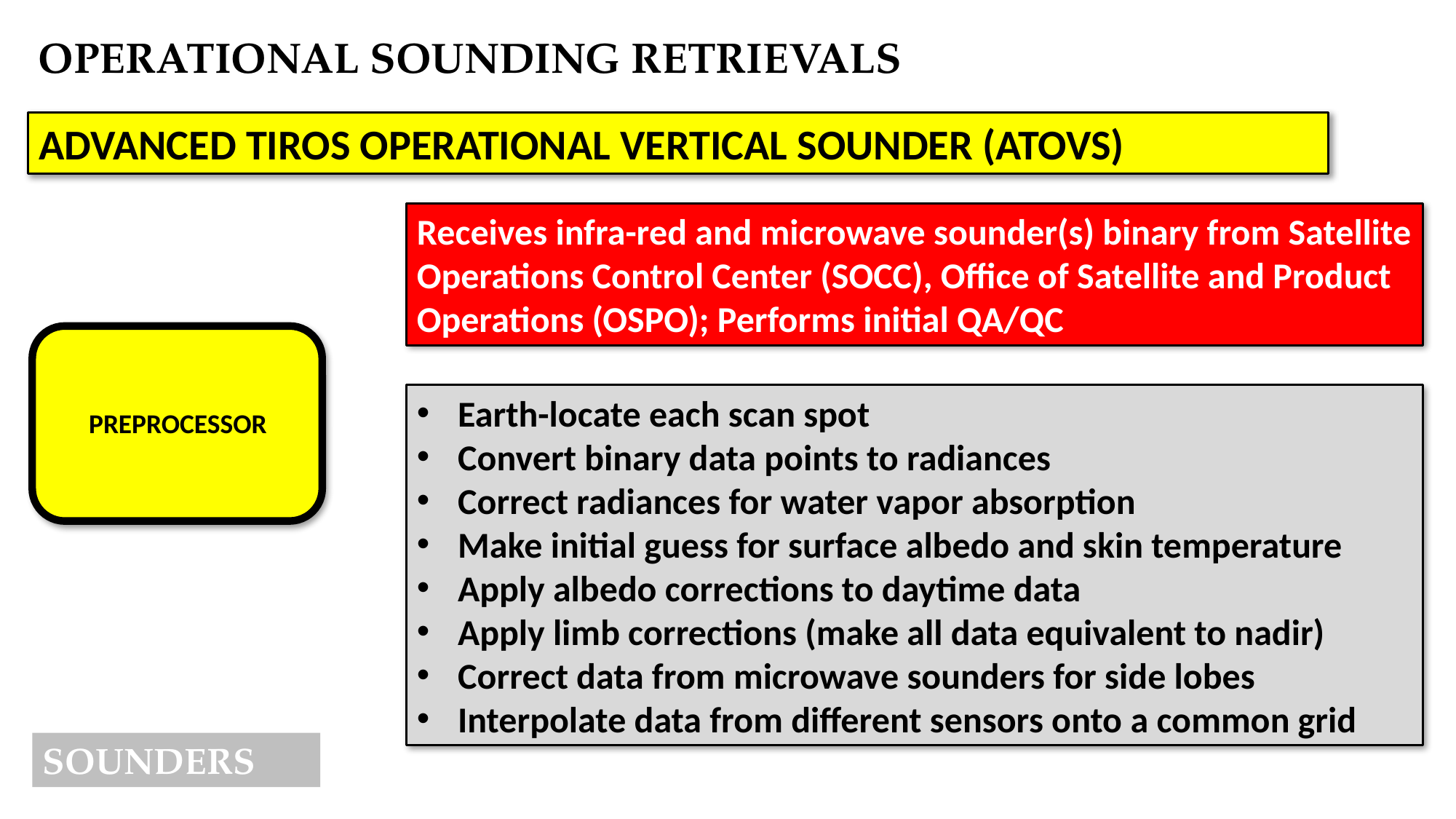

OPERATIONAL SOUNDING RETRIEVALS
ADVANCED TIROS OPERATIONAL VERTICAL SOUNDER (ATOVS)
Receives infra-red and microwave sounder(s) binary from Satellite Operations Control Center (SOCC), Office of Satellite and Product Operations (OSPO); Performs initial QA/QC

Earth-locate each scan spot
Convert binary data points to radiances
Correct radiances for water vapor absorption
Make initial guess for surface albedo and skin temperature
Apply albedo corrections to daytime data
Apply limb corrections (make all data equivalent to nadir)
Correct data from microwave sounders for side lobes
Interpolate data from different sensors onto a common grid
PREPROCESSOR
SOUNDERS